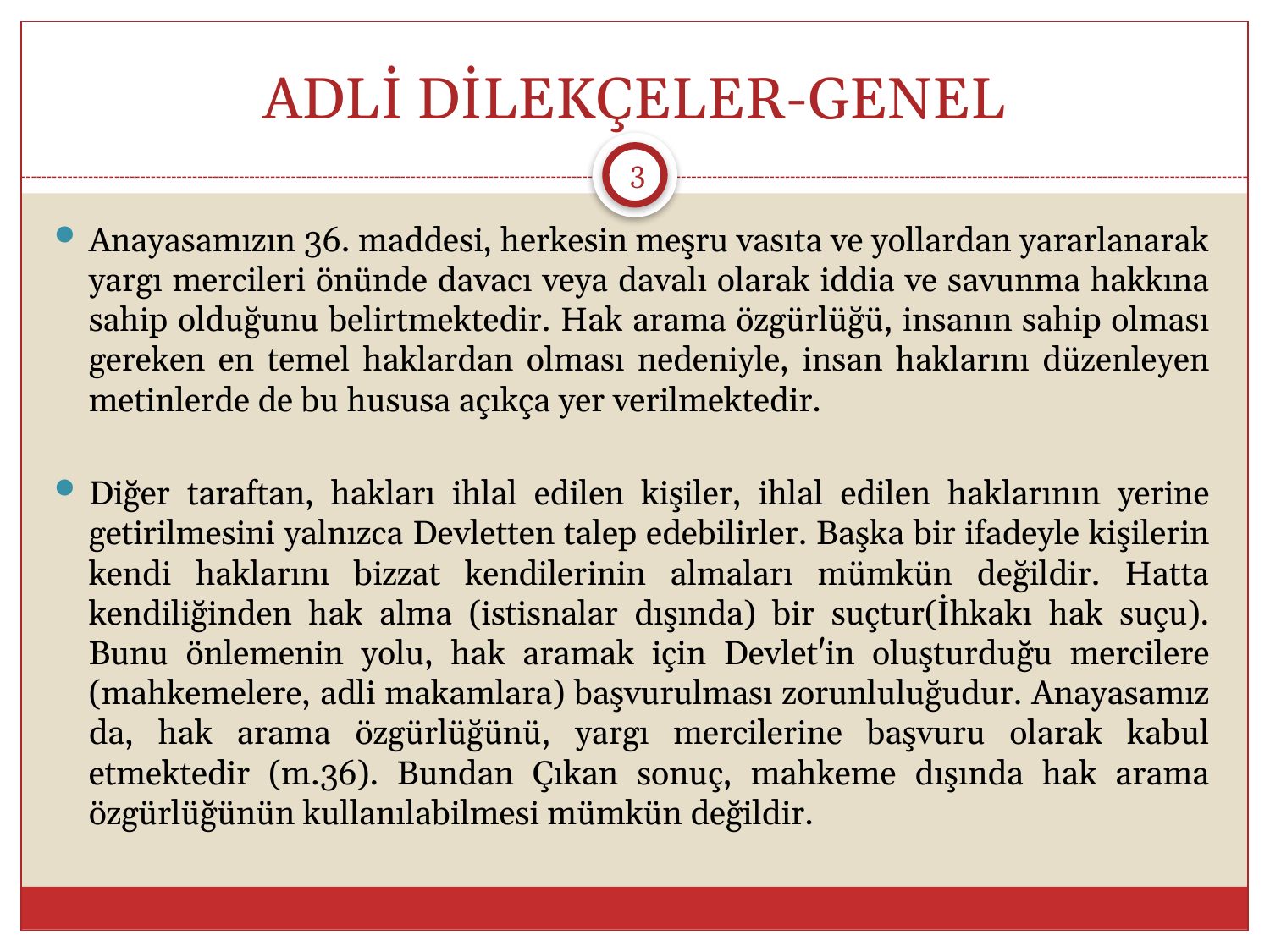

# ADLİ DİLEKÇELER-GENEL
3
Anayasamızın 36. maddesi, herkesin meşru vasıta ve yollardan yararlanarak yargı mercileri önünde davacı veya davalı olarak iddia ve savunma hakkına sahip olduğunu belirtmektedir. Hak arama özgürlüğü, insanın sahip olması gereken en temel haklardan olması nedeniyle, insan haklarını düzenleyen metinlerde de bu hususa açıkça yer verilmektedir.

Diğer taraftan, hakları ihlal edilen kişiler, ihlal edilen haklarının yerine getirilmesini yalnızca Devletten talep edebilirler. Başka bir ifadeyle kişilerin kendi haklarını bizzat kendilerinin almaları mümkün değildir. Hatta kendiliğinden hak alma (istisnalar dışında) bir suçtur(İhkakı hak suçu). Bunu önlemenin yolu, hak aramak için Devlet'in oluşturduğu mercilere (mahkemelere, adli makamlara) başvurulması zorunluluğudur. Anayasamız da, hak arama özgürlüğünü, yargı mercilerine başvuru olarak kabul etmektedir (m.36). Bundan Çıkan sonuç, mahkeme dışında hak arama özgürlüğünün kullanılabilmesi mümkün değildir.